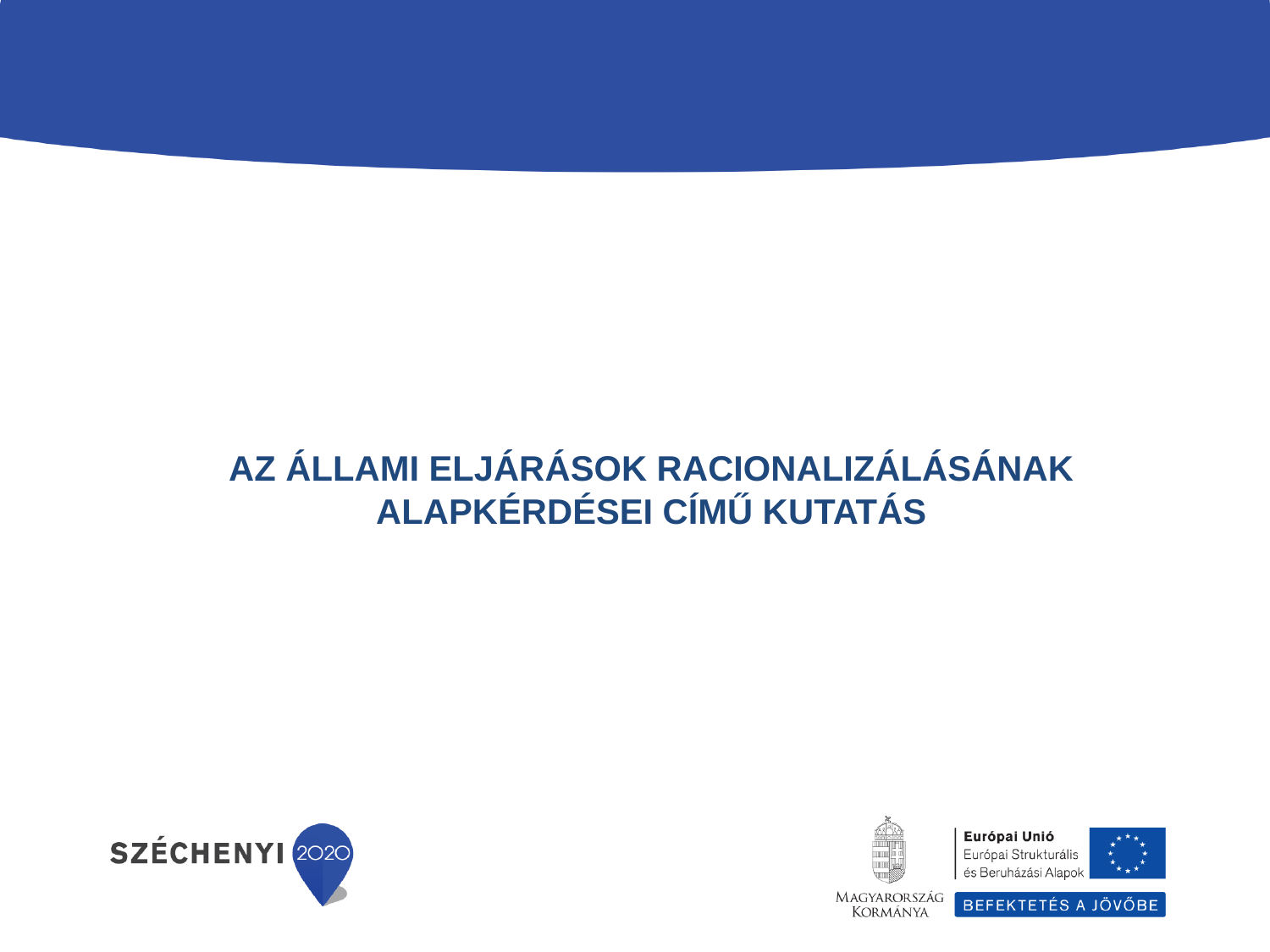

# A Kilényi Géza Egyetemi Kutatóműhely Az állami eljárások racionalizálásának alapkérdései című kutatás